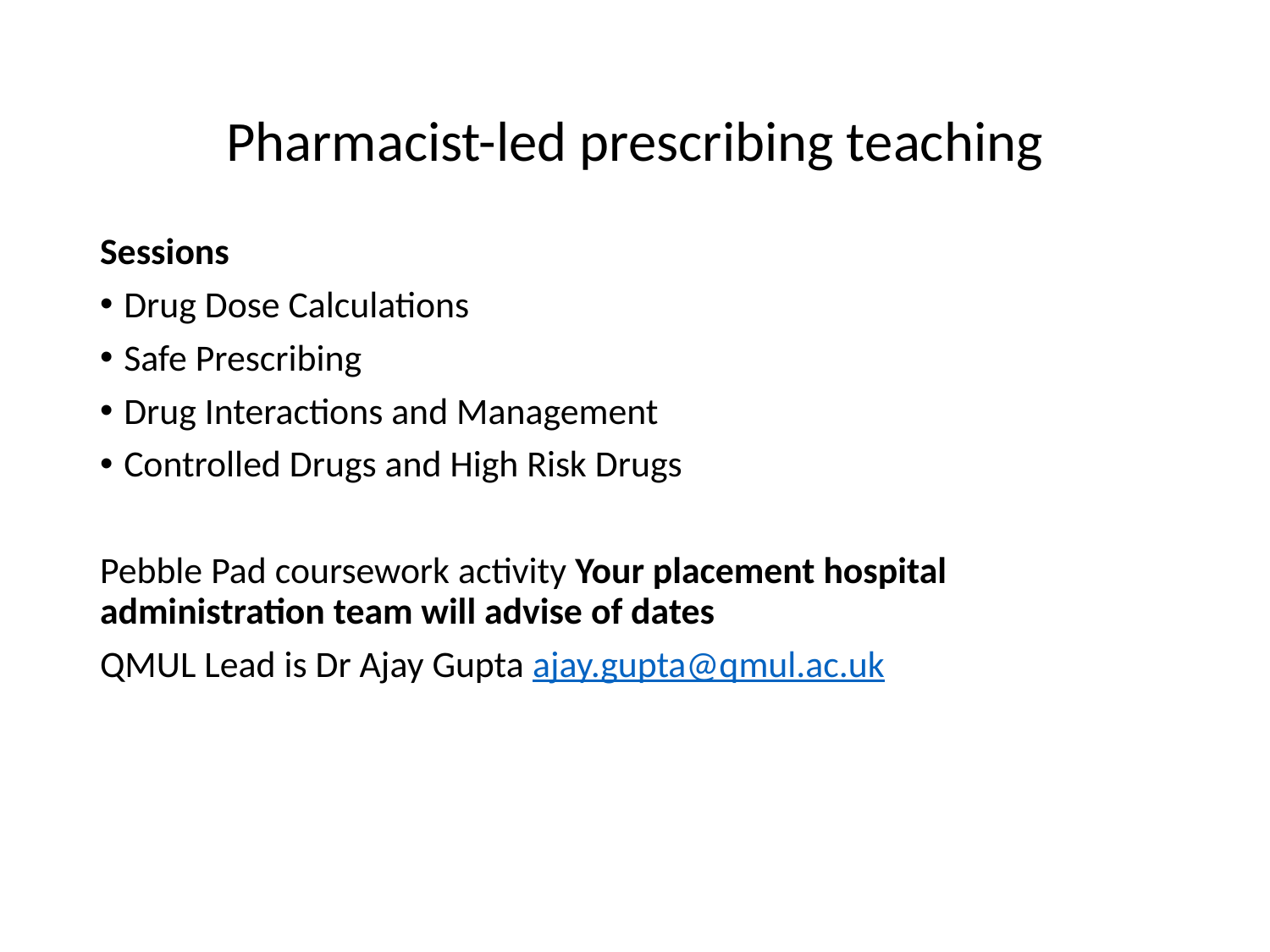

# Pharmacist-led prescribing teaching
Sessions
Drug Dose Calculations
Safe Prescribing
Drug Interactions and Management
Controlled Drugs and High Risk Drugs

Pebble Pad coursework activity Your placement hospital administration team will advise of dates
QMUL Lead is Dr Ajay Gupta ajay.gupta@qmul.ac.uk